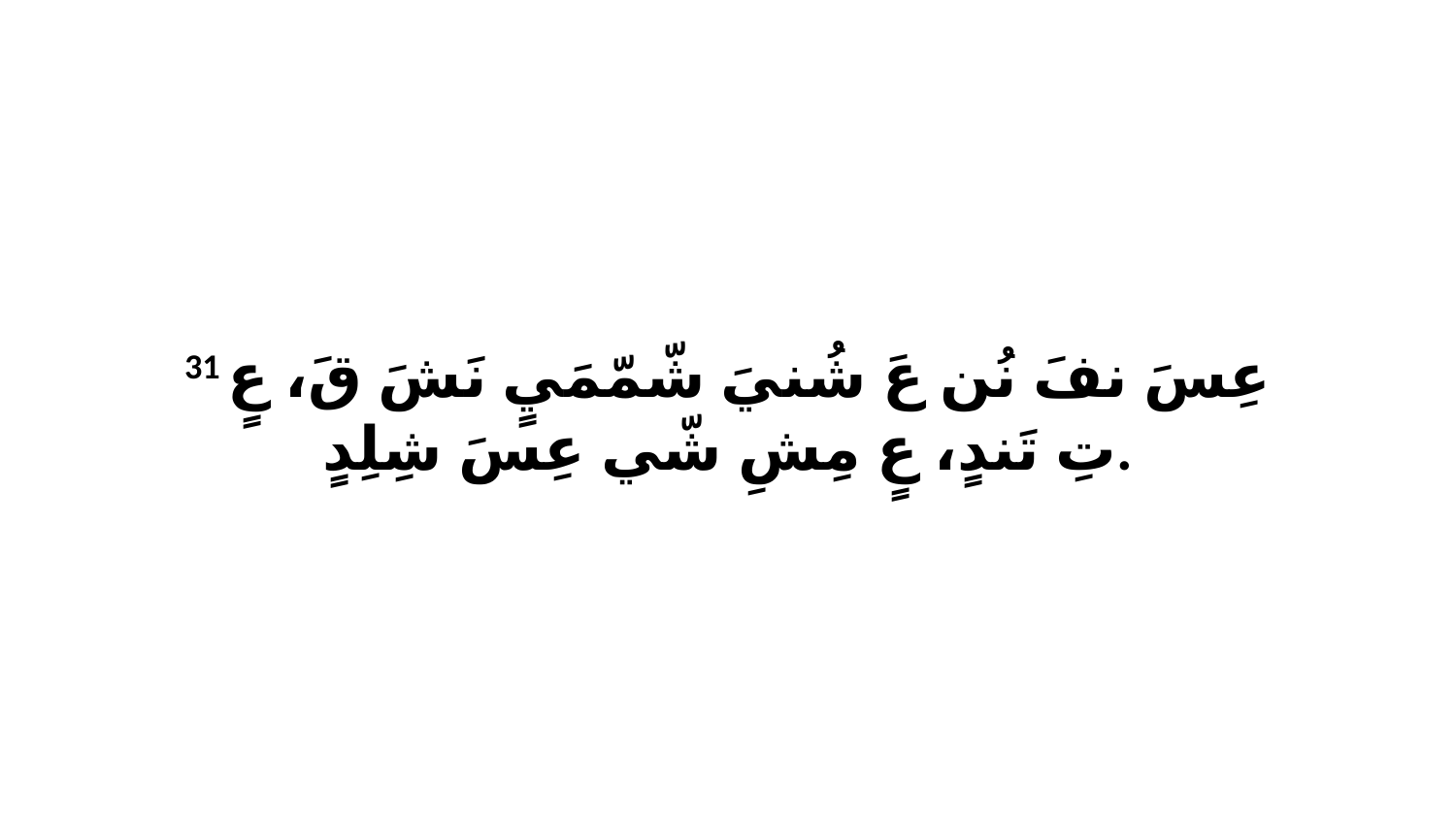

31 عِسَ نفَ نُن عَ شُنيَ شّمّمَيٍ نَشَ قَ، عٍ تِ تَندٍ، عٍ مِشِ شّي عِسَ شِلِدٍ.